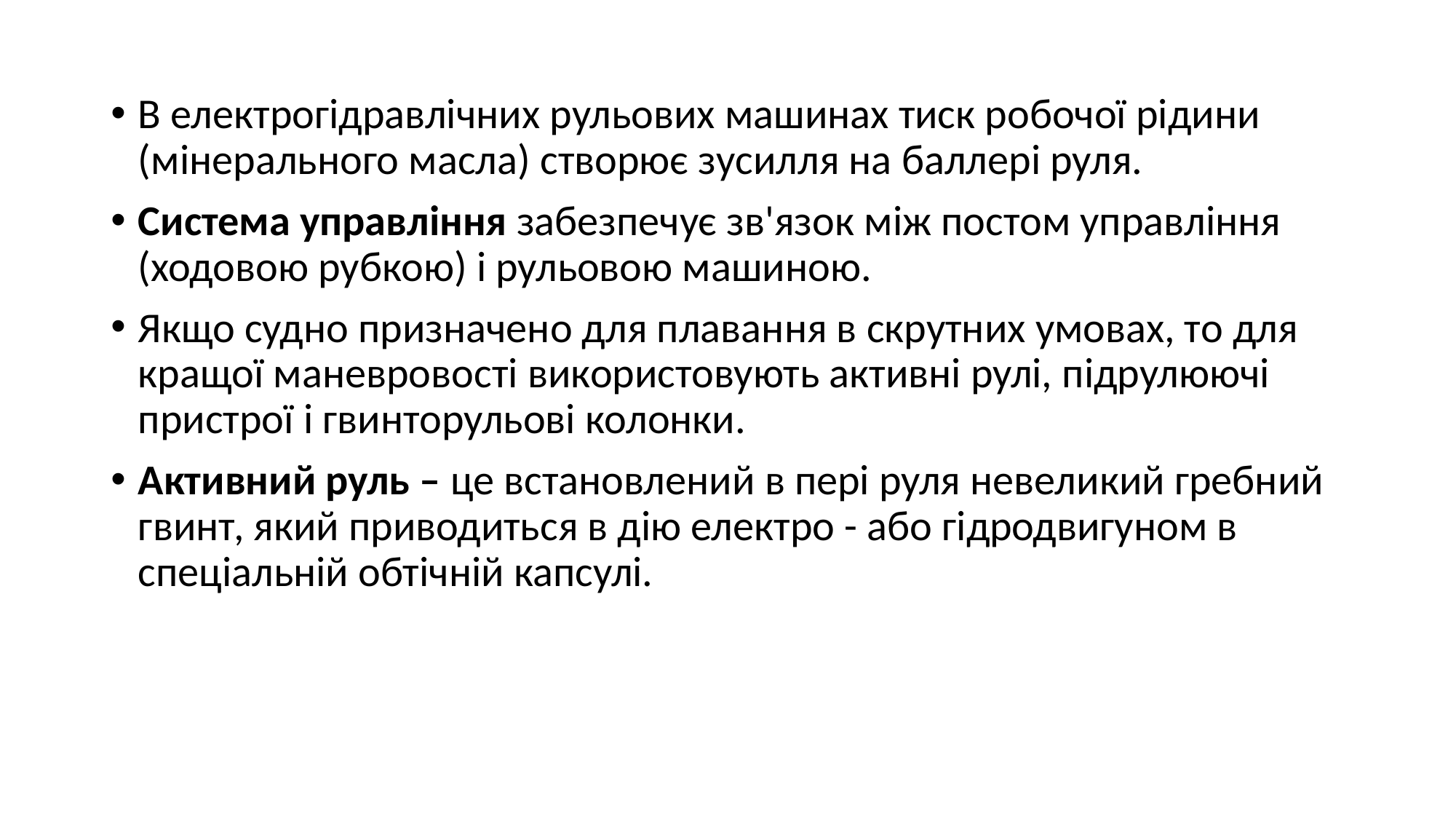

В електрогідравлічних рульових машинах тиск робочої рідини (мінерального масла) створює зусилля на баллері руля.
Система управління забезпечує зв'язок між постом управління (ходовою рубкою) і рульовою машиною.
Якщо судно призначено для плавання в скрутних умовах, то для кращої маневровості використовують активні рулі, підрулюючі пристрої і гвинторульові колонки.
Активний руль – це встановлений в пері руля невеликий гребний гвинт, який приводиться в дію електро - або гідродвигуном в спеціальній обтічній капсулі.